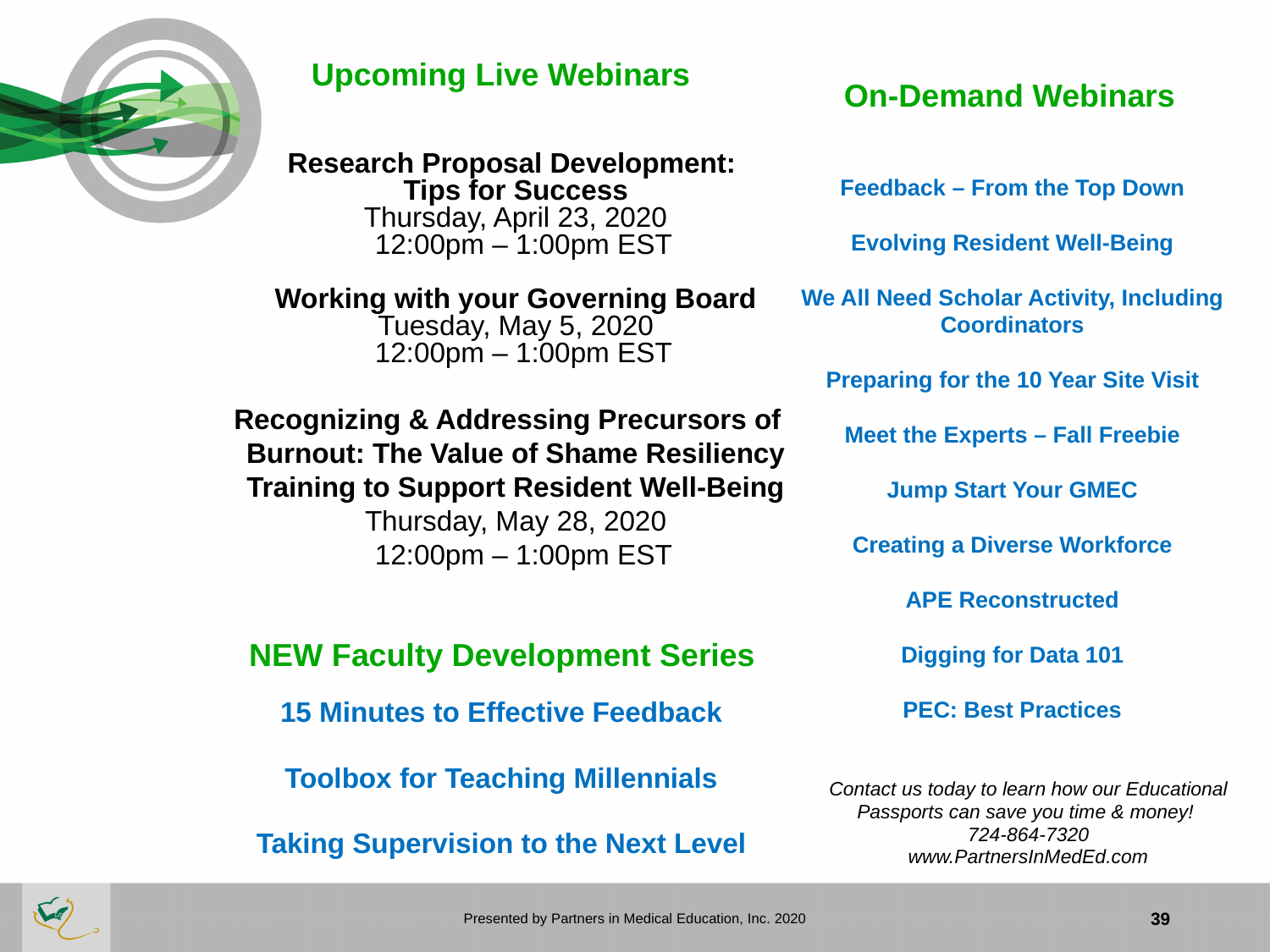

Upcoming Live Webinars
Research Proposal Development:
Tips for Success
Thursday, April 23, 2020
  12:00pm – 1:00pm EST
Working with your Governing Board
Tuesday, May 5, 2020
  12:00pm – 1:00pm EST

    Recognizing & Addressing Precursors of Burnout: The Value of Shame Resiliency Training to Support Resident Well-Being
Thursday, May 28, 2020
  12:00pm – 1:00pm EST

   On-Demand Webinars

Feedback – From the Top Down

Evolving Resident Well-Being

We All Need Scholar Activity, Including Coordinators

Preparing for the 10 Year Site Visit

Meet the Experts – Fall Freebie

Jump Start Your GMEC

Creating a Diverse Workforce

APE Reconstructed

Digging for Data 101
PEC: Best Practices

   NEW Faculty Development Series

15 Minutes to Effective Feedback
Toolbox for Teaching Millennials

Taking Supervision to the Next Level

Contact us today to learn how our Educational
Passports can save you time & money!
724-864-7320
www.PartnersInMedEd.com

Presented by Partners in Medical Education, Inc. 2020
39